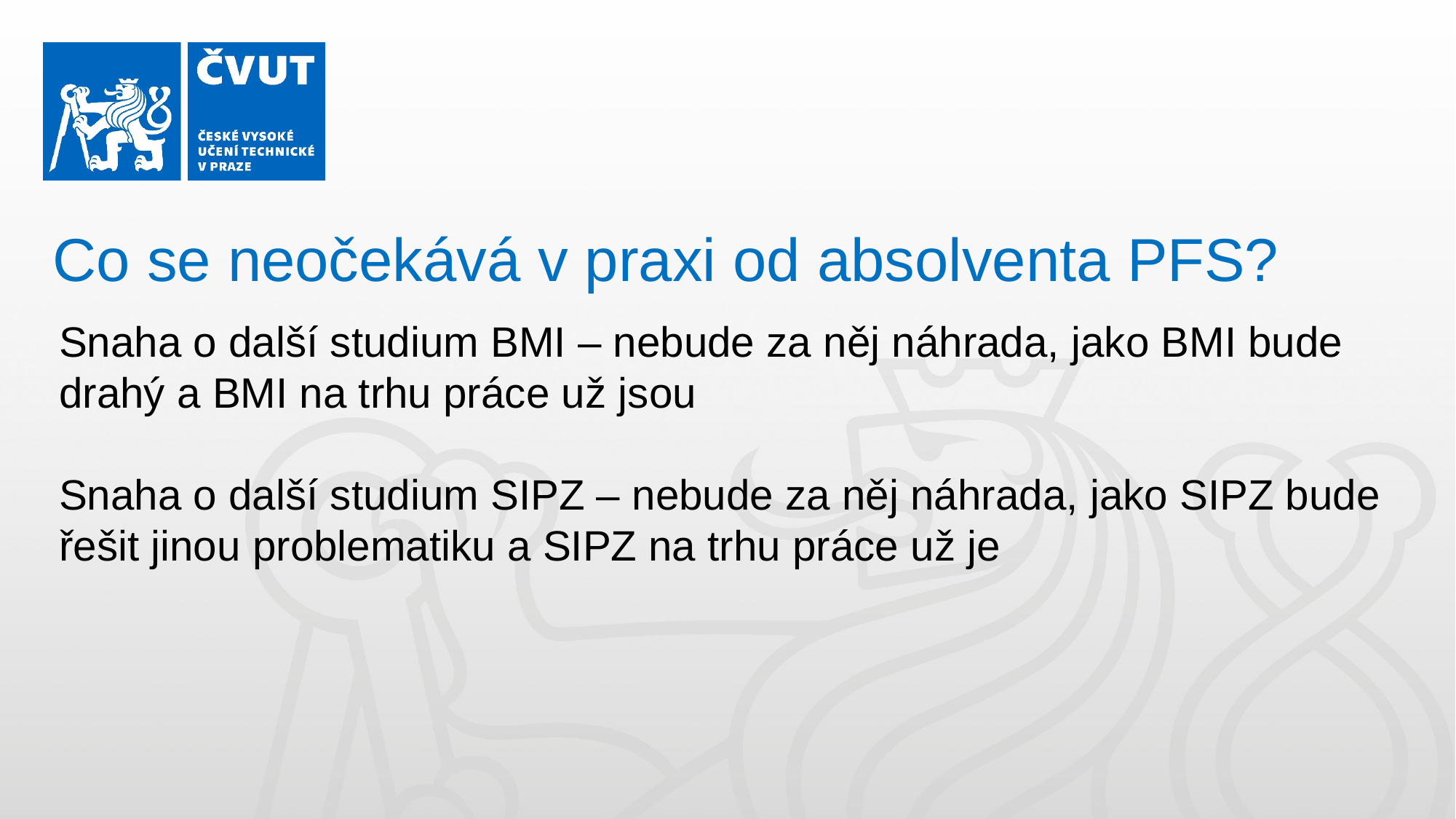

Co se neočekává v praxi od absolventa PFS?
Snaha o další studium BMI – nebude za něj náhrada, jako BMI bude drahý a BMI na trhu práce už jsou

Snaha o další studium SIPZ – nebude za něj náhrada, jako SIPZ bude řešit jinou problematiku a SIPZ na trhu práce už je